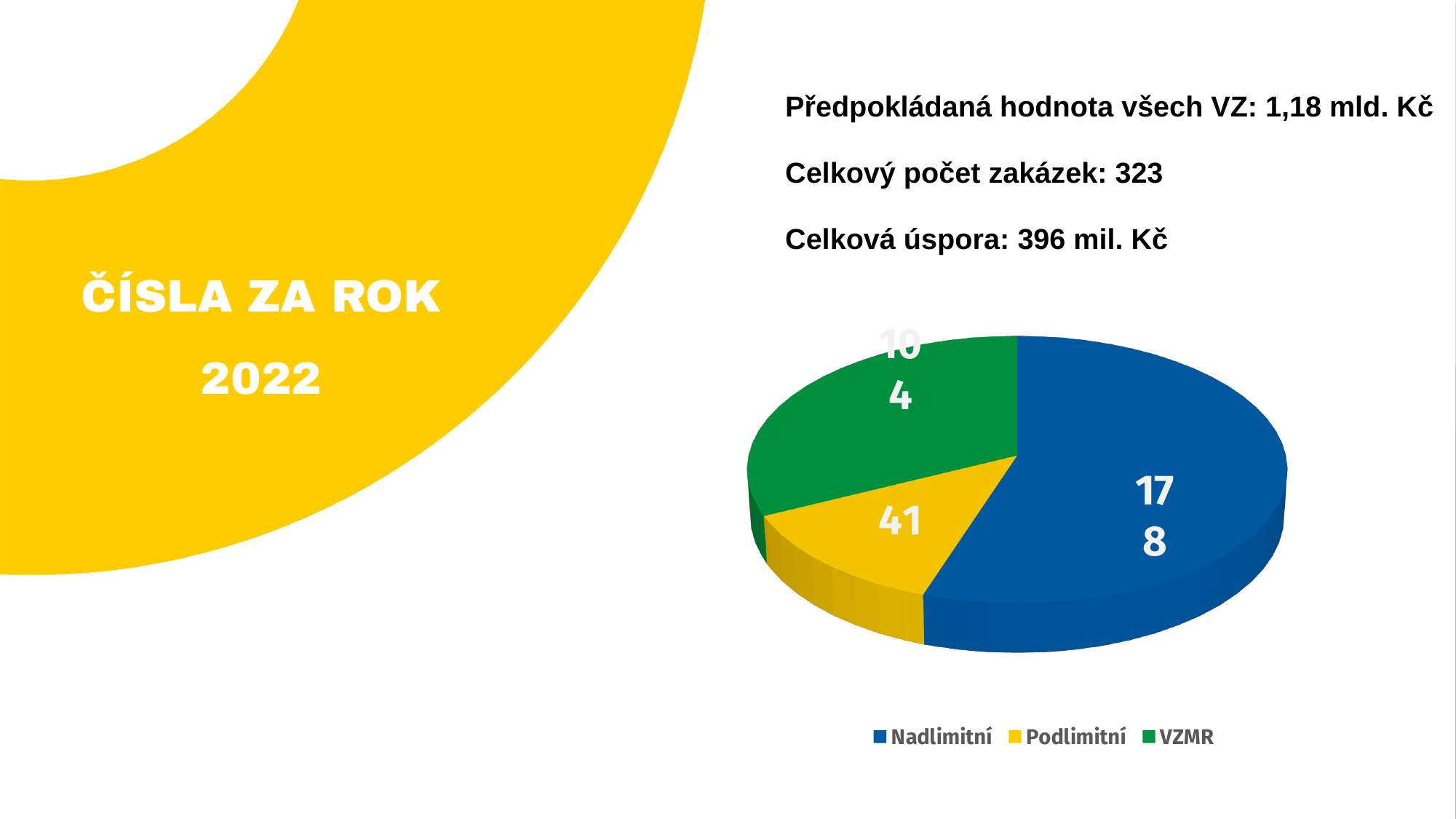

Předpokládaná hodnota všech VZ: 1,18 mld. Kč
Celkový počet zakázek: 323
Celková úspora: 396 mil. Kč

# ČÍSLA ZA ROK 2022

[unsupported chart]

### Chart: 2021

| Category |
|---|